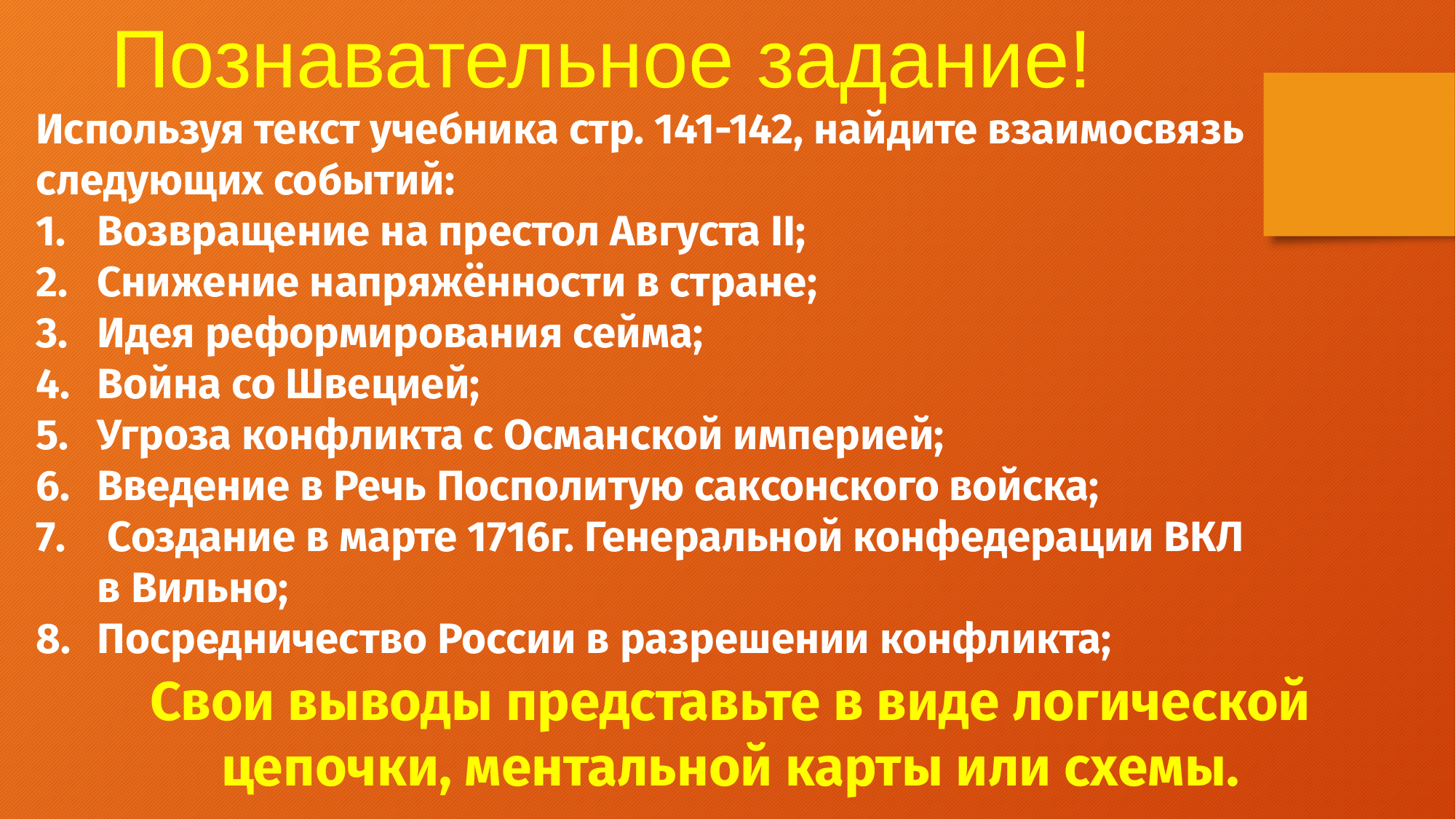

Познавательное задание!
Используя текст учебника стр. 141-142, найдите взаимосвязь следующих событий:
Возвращение на престол Августа II;
Снижение напряжённости в стране;
Идея реформирования сейма;
Война со Швецией;
Угроза конфликта с Османской империей;
Введение в Речь Посполитую саксонского войска;
 Создание в марте 1716г. Генеральной конфедерации ВКЛ в Вильно;
Посредничество России в разрешении конфликта;
Свои выводы представьте в виде логической цепочки, ментальной карты или схемы.